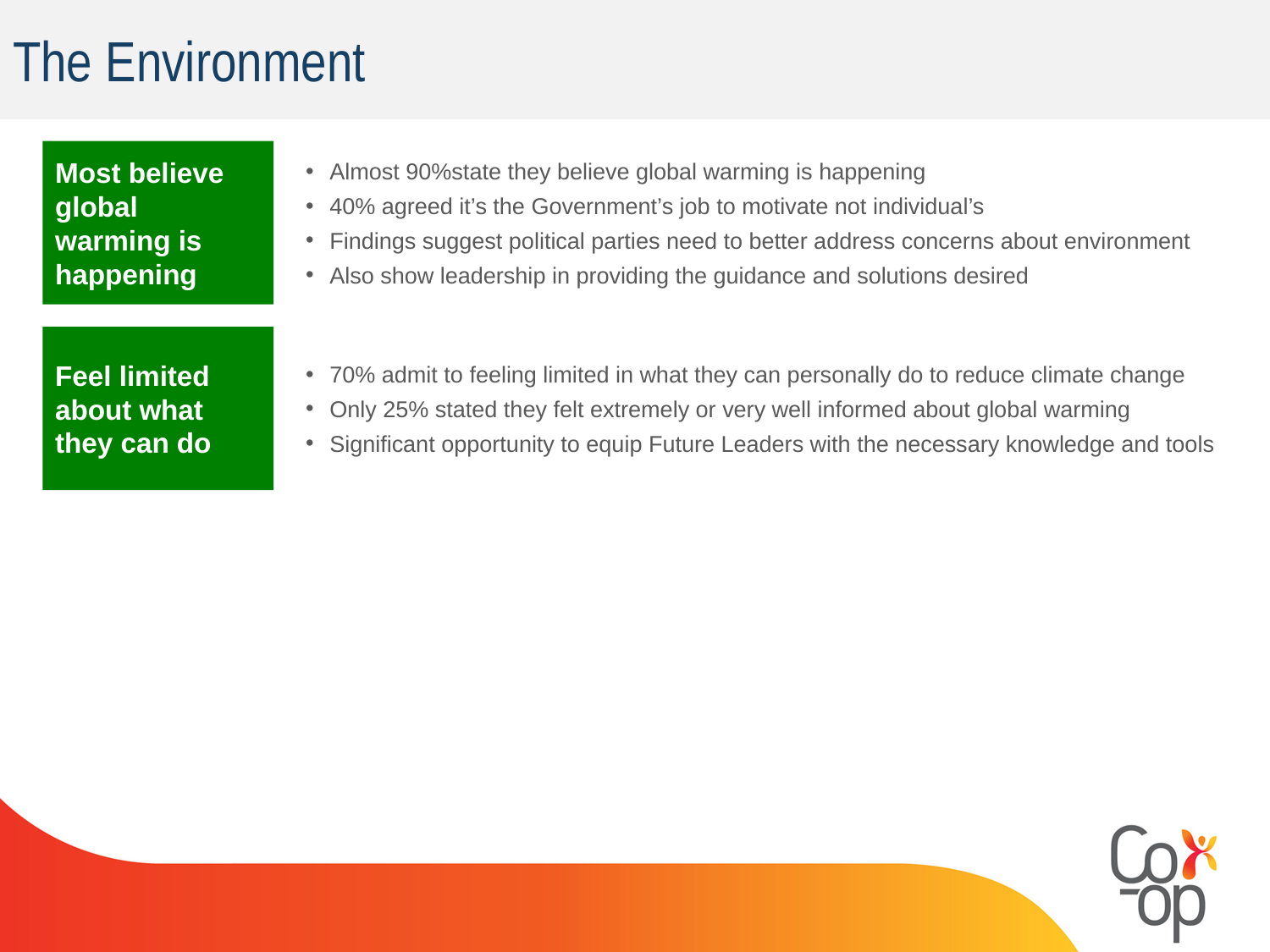

The Environment
Most believe global warming is happening
Almost 90%state they believe global warming is happening
40% agreed it’s the Government’s job to motivate not individual’s
Findings suggest political parties need to better address concerns about environment
Also show leadership in providing the guidance and solutions desired
Feel limited about what they can do
70% admit to feeling limited in what they can personally do to reduce climate change
Only 25% stated they felt extremely or very well informed about global warming
Significant opportunity to equip Future Leaders with the necessary knowledge and tools